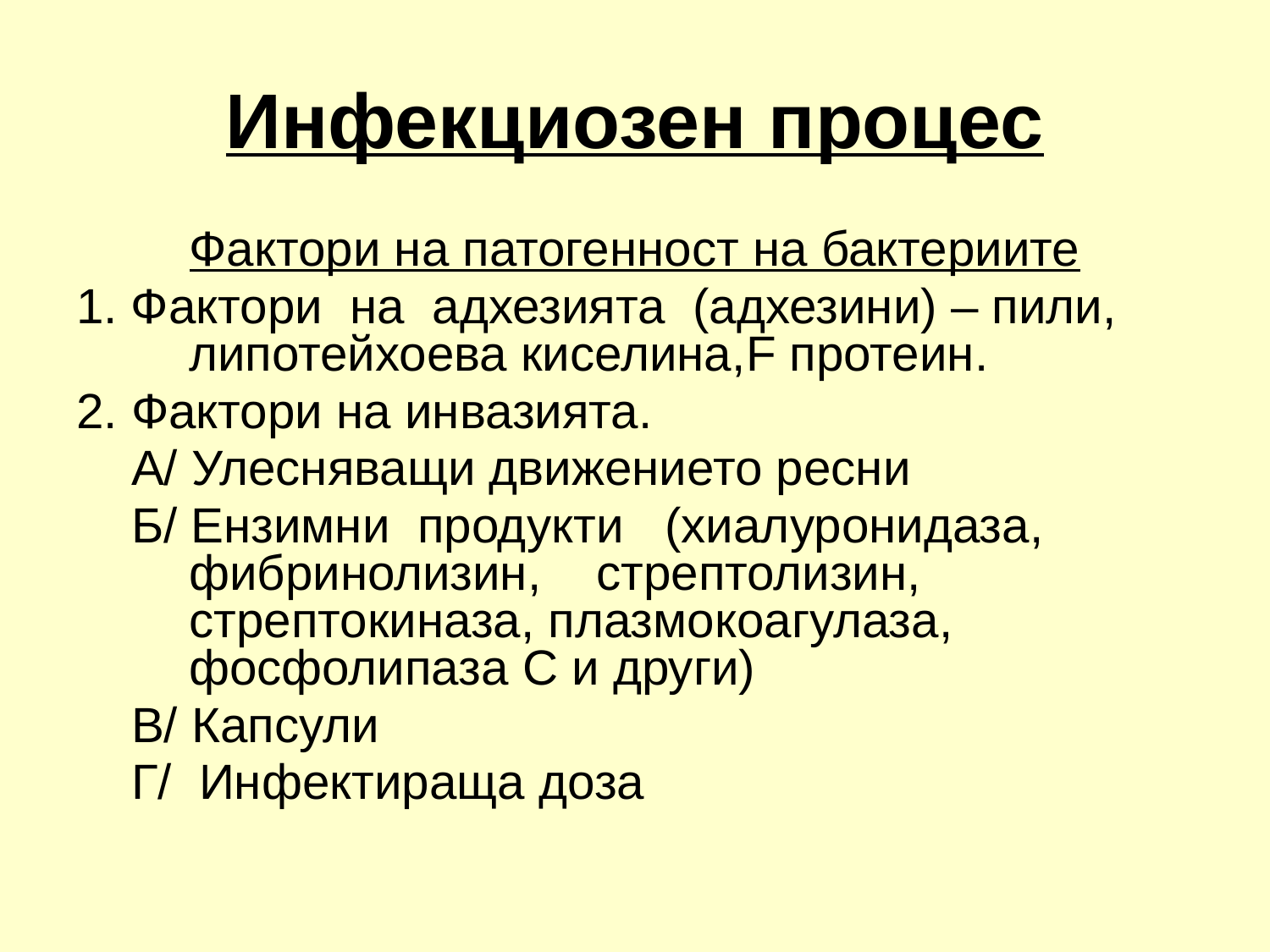

# Инфекциозен процес
Фактори на патогенност на бактериите
1. Фактори  на  адхезията  (адхезини) – пили, липотейхоева киселина,F протеин.
2. Фактори на инвазията.
    А/ Улесняващи движението ресни
    Б/ Ензимни  продукти   (хиалуронидаза,  фибринолизин,    стрептолизин, стрептокиназа, плазмокоагулаза, фосфолипаза С и други)
    В/ Капсули
    Г/  Инфектираща доза